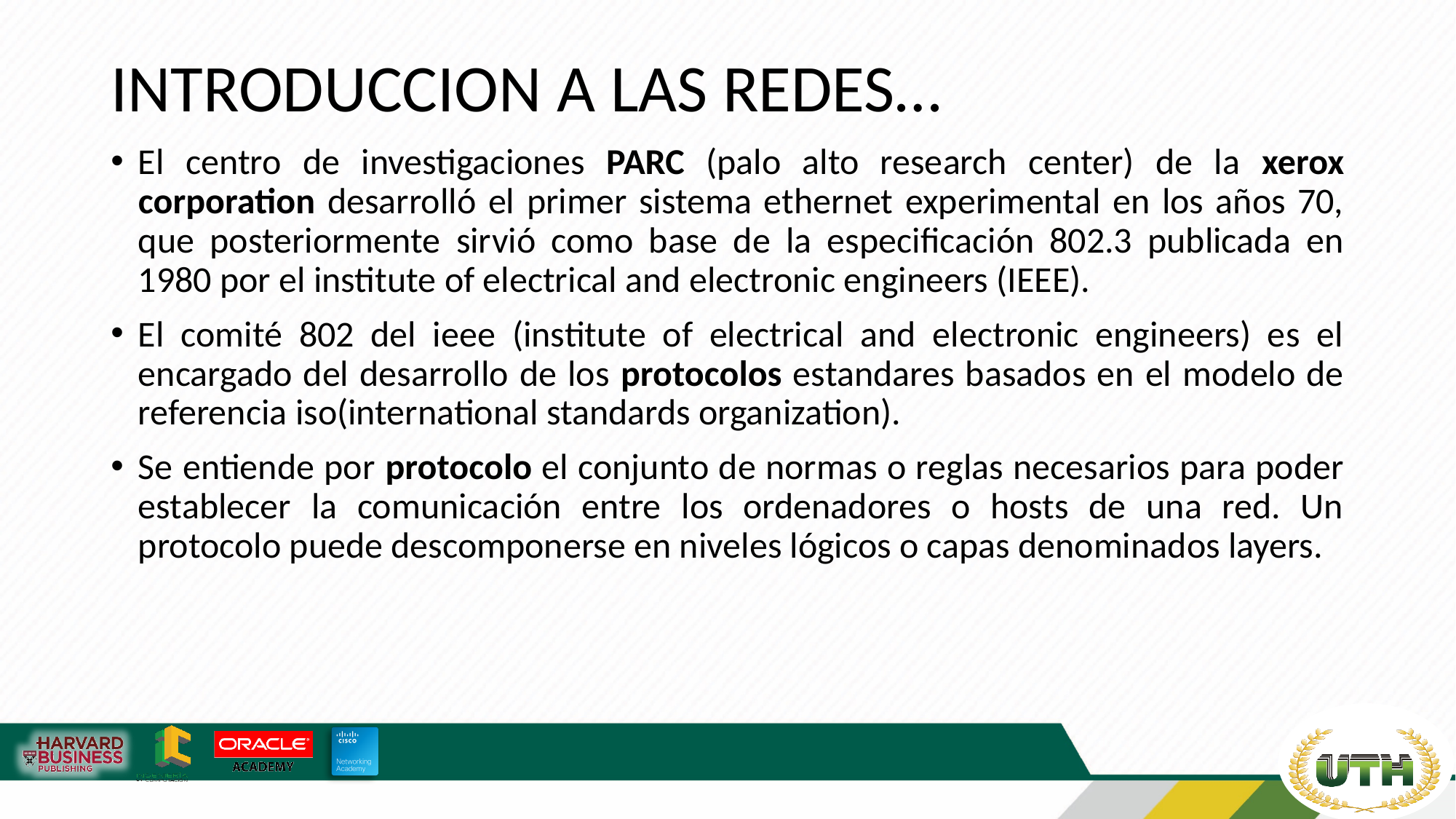

# INTRODUCCION A LAS REDES…
El centro de investigaciones PARC (palo alto research center) de la xerox corporation desarrolló el primer sistema ethernet experimental en los años 70, que posteriormente sirvió como base de la especificación 802.3 publicada en 1980 por el institute of electrical and electronic engineers (IEEE).
El comité 802 del ieee (institute of electrical and electronic engineers) es el encargado del desarrollo de los protocolos estandares basados en el modelo de referencia iso(international standards organization).
Se entiende por protocolo el conjunto de normas o reglas necesarios para poder establecer la comunicación entre los ordenadores o hosts de una red. Un protocolo puede descomponerse en niveles lógicos o capas denominados layers.